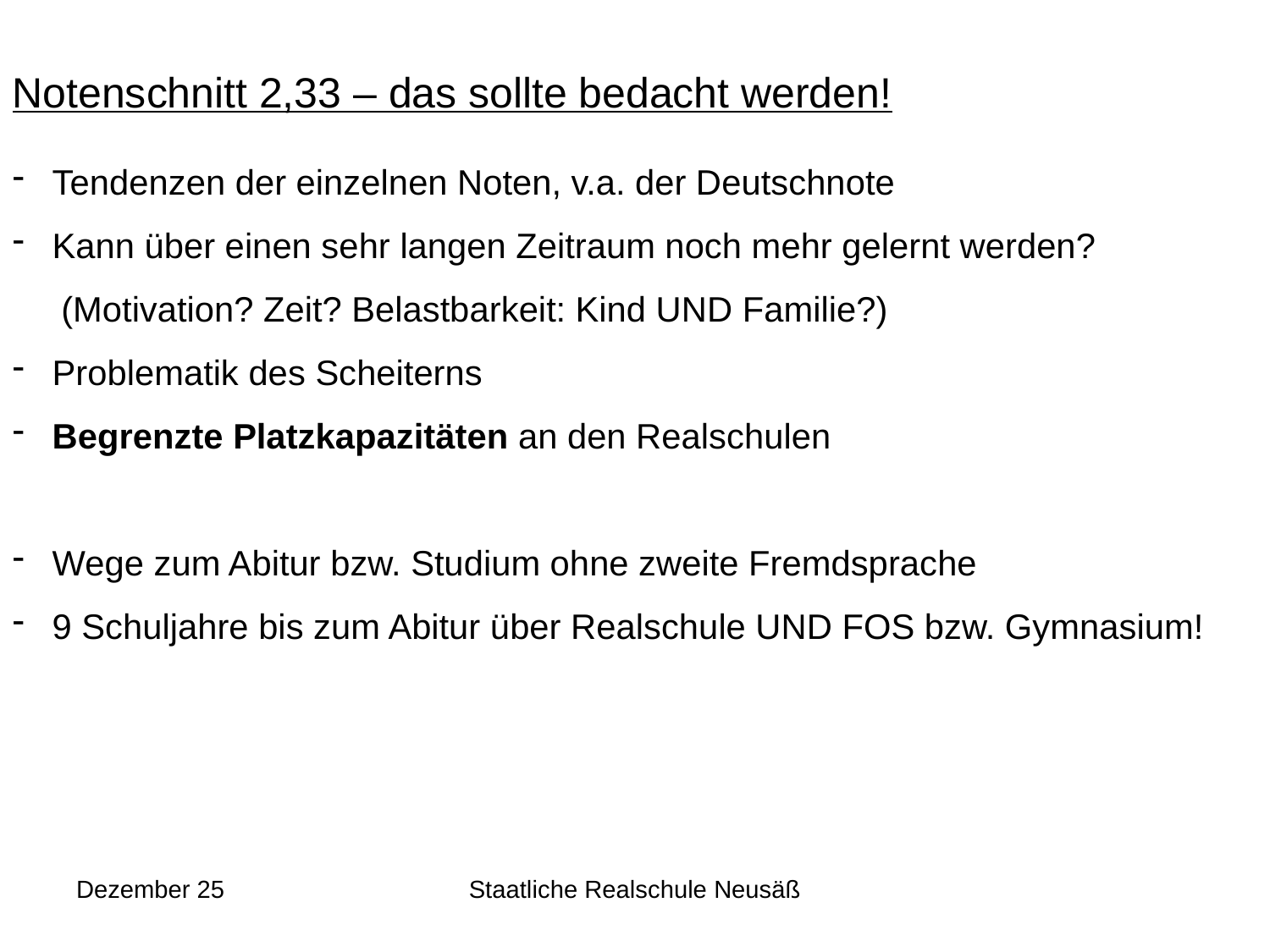

Notenschnitt 2,33 – das sollte bedacht werden!

Tendenzen der einzelnen Noten, v.a. der Deutschnote
Kann über einen sehr langen Zeitraum noch mehr gelernt werden?
     (Motivation? Zeit? Belastbarkeit: Kind UND Familie?)
Problematik des Scheiterns
Begrenzte Platzkapazitäten an den Realschulen

Wege zum Abitur bzw. Studium ohne zweite Fremdsprache
9 Schuljahre bis zum Abitur über Realschule UND FOS bzw. Gymnasium!

Dezember 25
Staatliche Realschule Neusäß